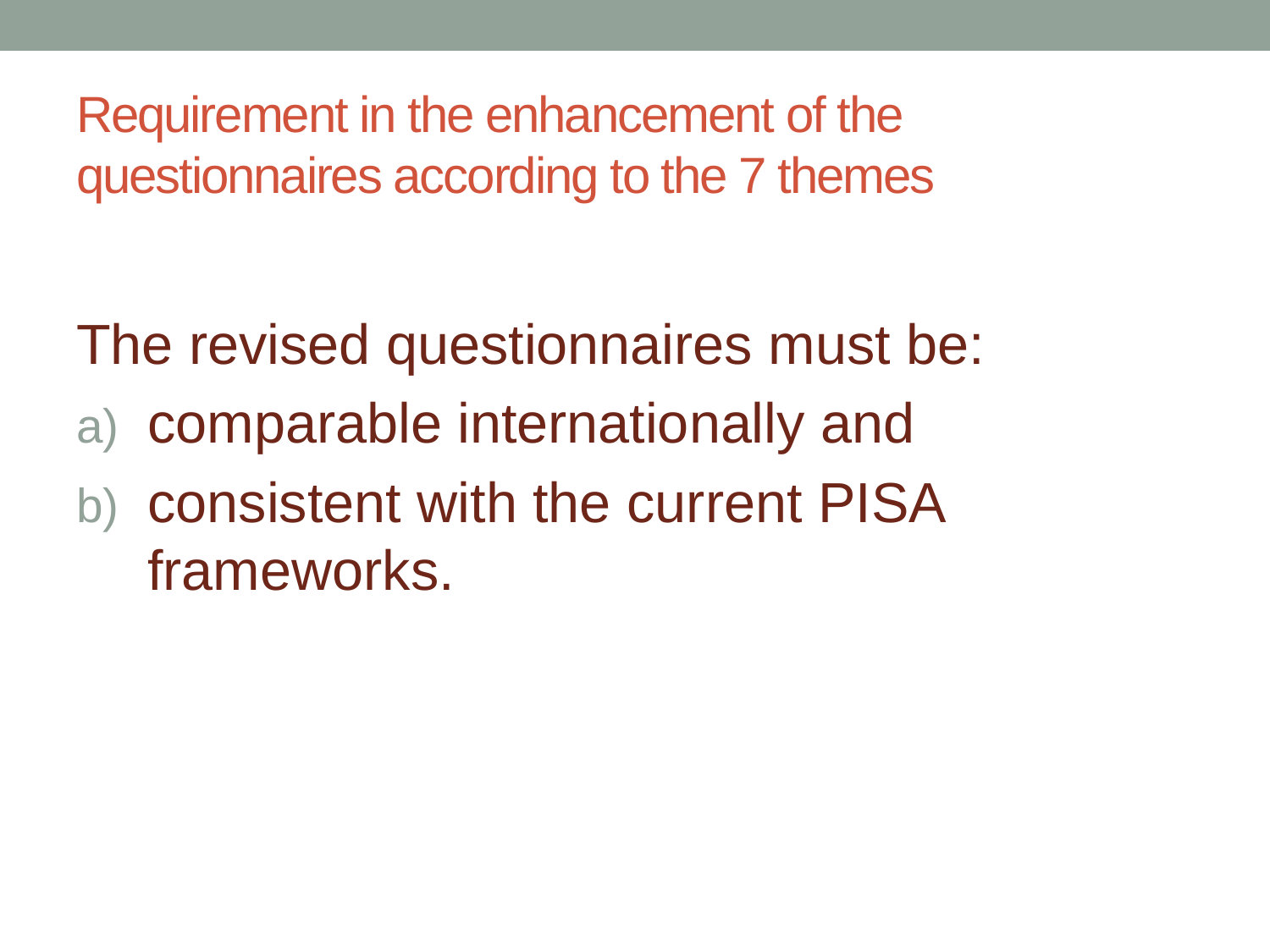

# Requirement in the enhancement of the questionnaires according to the 7 themes

The revised questionnaires must be:
comparable internationally and
consistent with the current PISA frameworks.